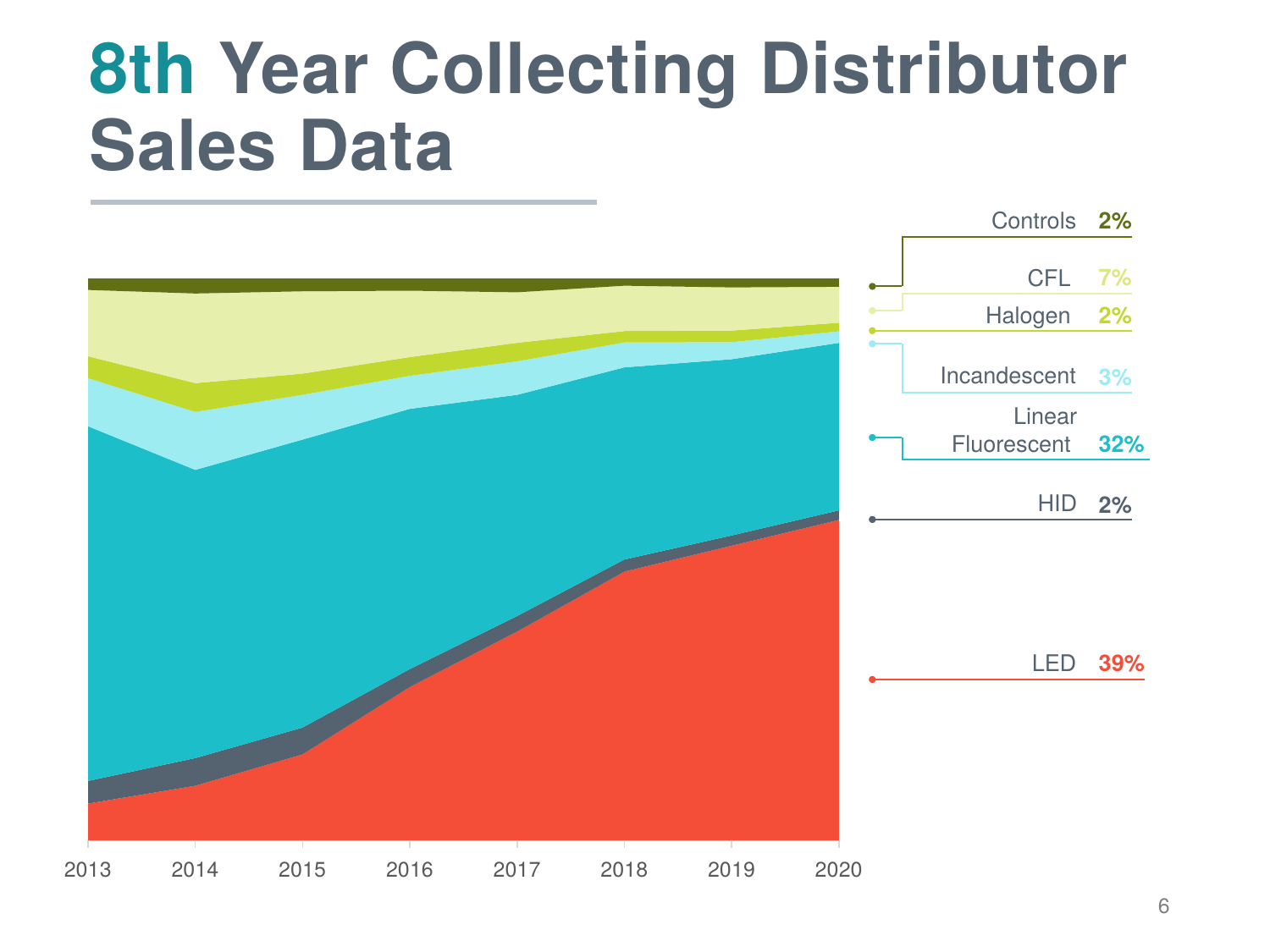

8th Year Collecting Distributor Sales Data
Controls
2%
7%
CFL

### Chart

| Category | LED | HID | Linear Fluorescent | Incandescent | Halogen | CFL | Controls |
|---|---|---|---|---|---|---|---|
| 2013 | 0.06537981872254224 | 0.04031486744053233 | 0.6313834670509393 | 0.08559012395899536 | 0.0389414975446465 | 0.11810293020176393 | 0.020287295080581115 |
| 2014 | 0.09716255973286916 | 0.0492256414927439 | 0.513021668930456 | 0.10317486222059248 | 0.05122951278448911 | 0.15958762152873726 | 0.026598133310112345 |
| 2015 | 0.15303851480379568 | 0.047679564205458796 | 0.5126476074036784 | 0.07973719959081063 | 0.03772121501390869 | 0.14648934789200854 | 0.022686551090339575 |
| 2016 | 0.272951483326623 | 0.03193689844550234 | 0.4631839026374986 | 0.05880095236924494 | 0.03336580954065028 | 0.11808678890790957 | 0.02167416477257147 |
| 2017 | 0.37154977259771854 | 0.027594796360883175 | 0.39381395313728307 | 0.059726616276014985 | 0.0329009833777639 | 0.0898855438361914 | 0.02452833441414498 |
| 2018 | 0.47842512999729914 | 0.021516510839330656 | 0.34194015532259403 | 0.044317232076115785 | 0.020298986172858642 | 0.08073505071820314 | 0.01276693487359832 |
| 2019 | 0.5244720911095563 | 0.018224442273970458 | 0.313736795749908 | 0.03028332264411733 | 0.02052495260903712 | 0.07693073766958673 | 0.01582765794382431 |
| 2020 | 0.5703267616528132 | 0.01699497458442367 | 0.2981563177710935 | 0.020683633312503648 | 0.0151767237746739 | 0.06391178598588233 | 0.014749802918609469 |
2%
Halogen
Incandescent
3%
Linear Fluorescent
32%
HID
2%
LED
39%
6